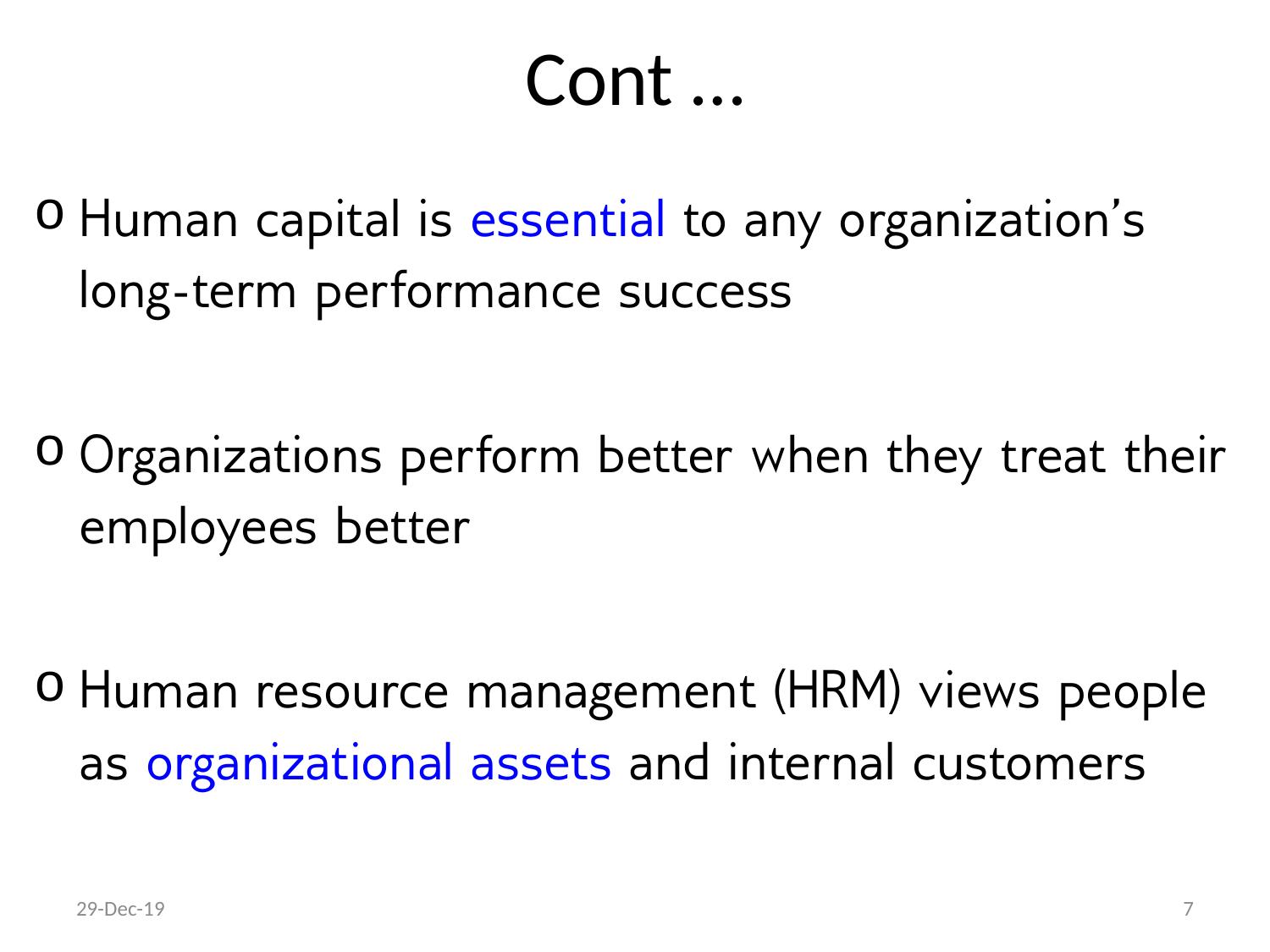

# Cont …
Human capital is essential to any organization’s long-term performance success

Organizations perform better when they treat their employees better

Human resource management (HRM) views people as organizational assets and internal customers

29-Dec-19
7